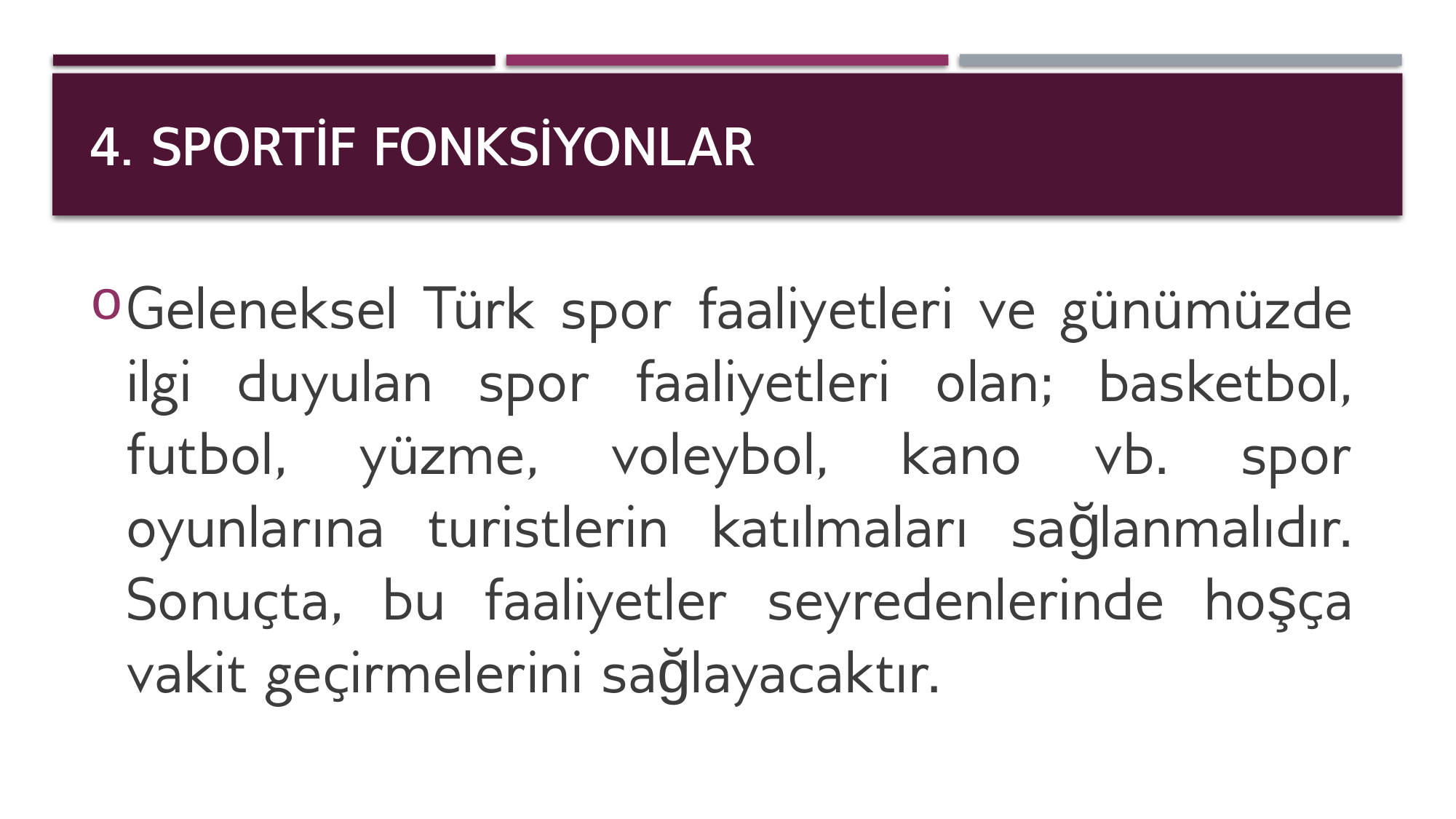

4. SPORTİF FONKSİYONLAR
Geleneksel Türk spor faaliyetleri ve günümüzde ilgi duyulan spor faaliyetleri olan; basketbol, futbol, yüzme, voleybol, kano vb. spor oyunlarına turistlerin katılmaları sağlanmalıdır. Sonuçta, bu faaliyetler seyredenlerinde hoşça vakit geçirmelerini sağlayacaktır.